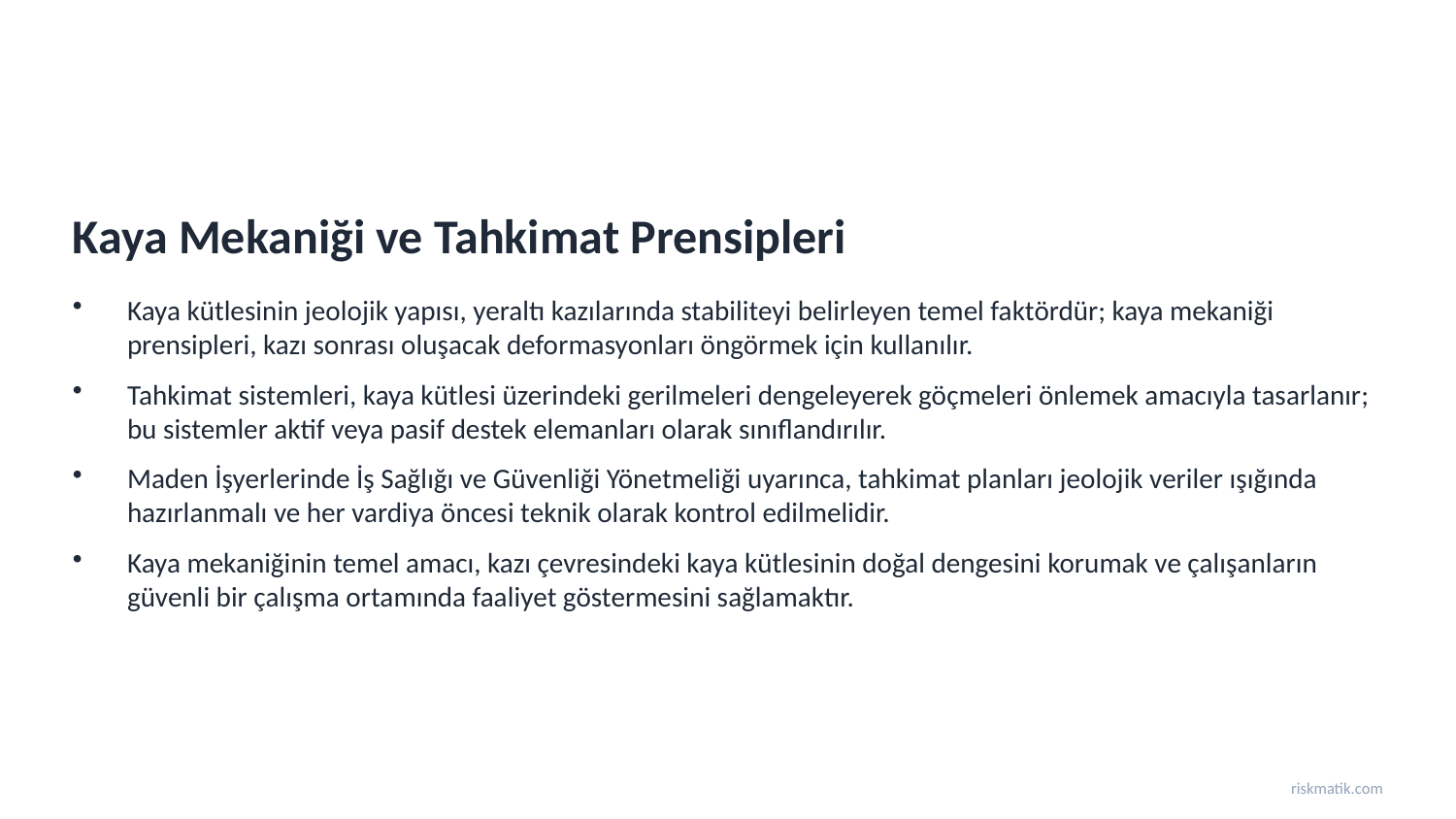

Kaya Mekaniği ve Tahkimat Prensipleri
Kaya kütlesinin jeolojik yapısı, yeraltı kazılarında stabiliteyi belirleyen temel faktördür; kaya mekaniği prensipleri, kazı sonrası oluşacak deformasyonları öngörmek için kullanılır.
Tahkimat sistemleri, kaya kütlesi üzerindeki gerilmeleri dengeleyerek göçmeleri önlemek amacıyla tasarlanır; bu sistemler aktif veya pasif destek elemanları olarak sınıflandırılır.
Maden İşyerlerinde İş Sağlığı ve Güvenliği Yönetmeliği uyarınca, tahkimat planları jeolojik veriler ışığında hazırlanmalı ve her vardiya öncesi teknik olarak kontrol edilmelidir.
Kaya mekaniğinin temel amacı, kazı çevresindeki kaya kütlesinin doğal dengesini korumak ve çalışanların güvenli bir çalışma ortamında faaliyet göstermesini sağlamaktır.
riskmatik.com